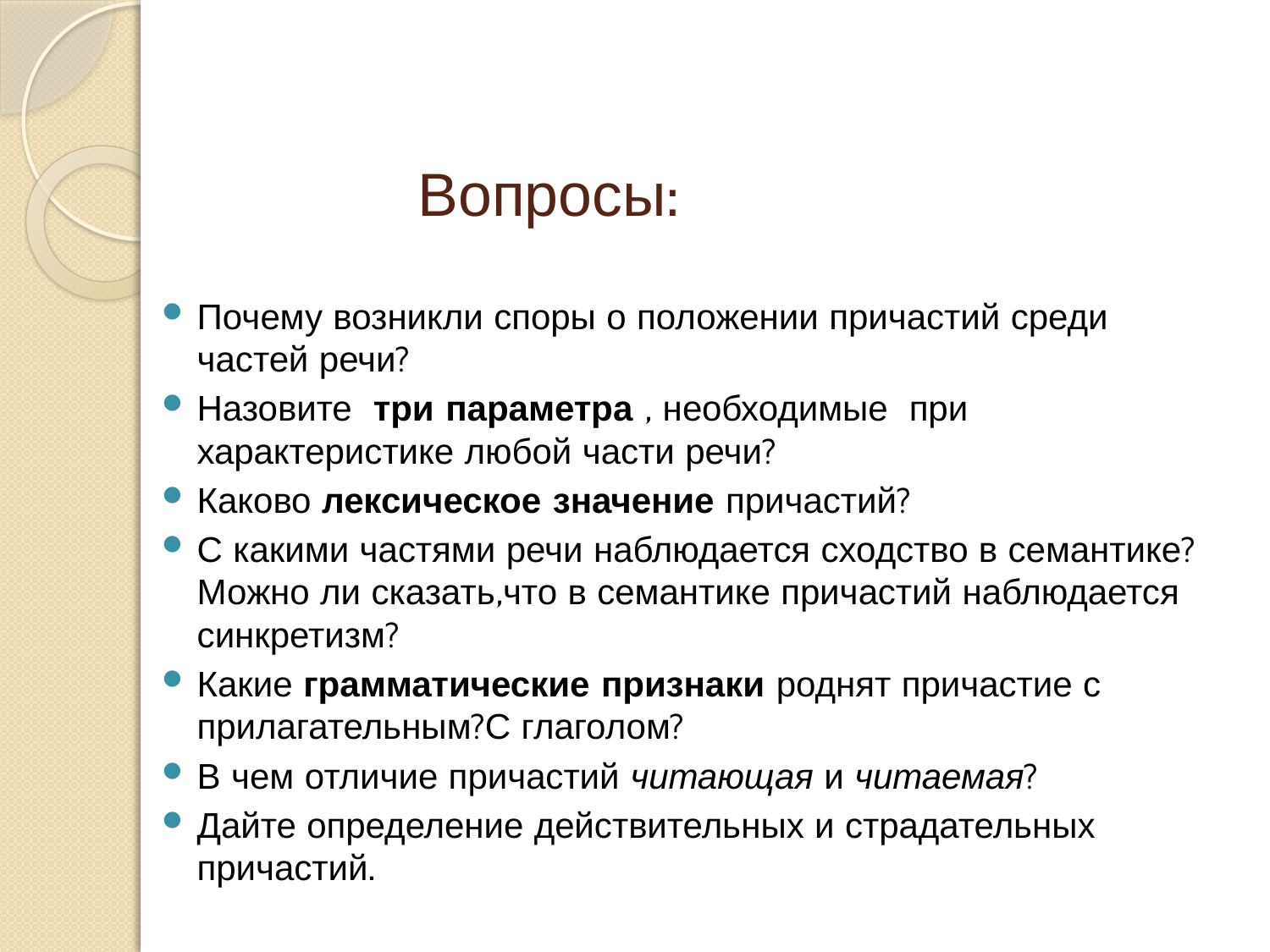

# Вопросы:
Почему возникли споры о положении причастий среди частей речи?
Назовите  три параметра , необходимые  при характеристике любой части речи?
Каково лексическое значение причастий?
С какими частями речи наблюдается сходство в семантике?  Можно ли сказать,что в семантике причастий наблюдается синкретизм?
Какие грамматические признаки роднят причастие с прилагательным?С глаголом?
В чем отличие причастий читающая и читаемая?
Дайте определение действительных и страдательных причастий.